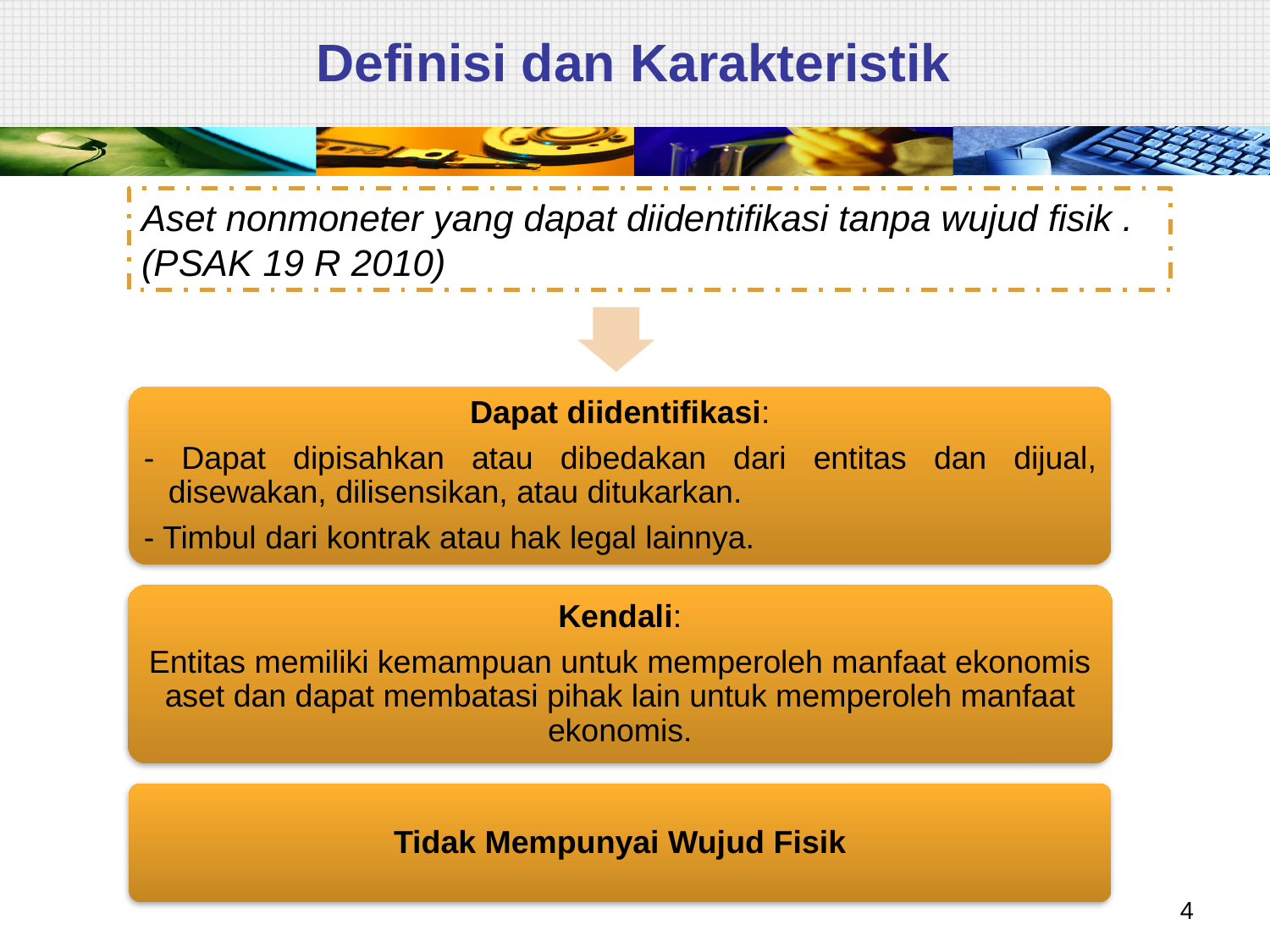

# Definisi dan Karakteristik
Aset nonmoneter yang dapat diidentifikasi tanpa wujud fisik .
(PSAK 19 R 2010)

Dapat diidentifikasi:
- Dapat dipisahkan atau dibedakan dari entitas dan dijual, disewakan, dilisensikan, atau ditukarkan.
- Timbul dari kontrak atau hak legal lainnya.
Kendali:
Entitas memiliki kemampuan untuk memperoleh manfaat ekonomis aset dan dapat membatasi pihak lain untuk memperoleh manfaat ekonomis.
Tidak Mempunyai Wujud Fisik
4